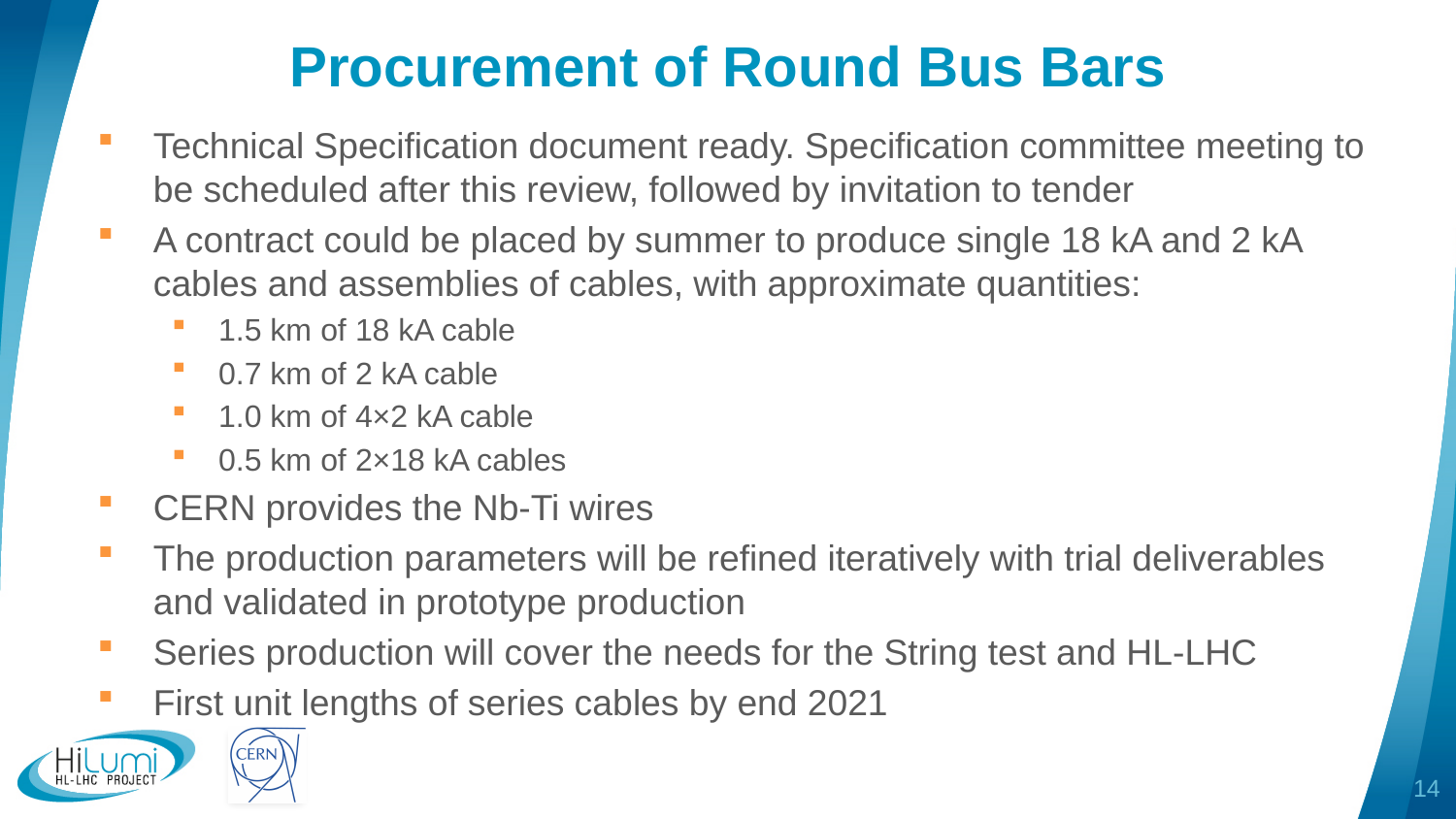

# Procurement of Round Bus Bars
Technical Specification document ready. Specification committee meeting to be scheduled after this review, followed by invitation to tender
A contract could be placed by summer to produce single 18 kA and 2 kA cables and assemblies of cables, with approximate quantities:
1.5 km of 18 kA cable
0.7 km of 2 kA cable
1.0 km of 4×2 kA cable
0.5 km of 2×18 kA cables
CERN provides the Nb-Ti wires
The production parameters will be refined iteratively with trial deliverables and validated in prototype production
Series production will cover the needs for the String test and HL-LHC
First unit lengths of series cables by end 2021
14